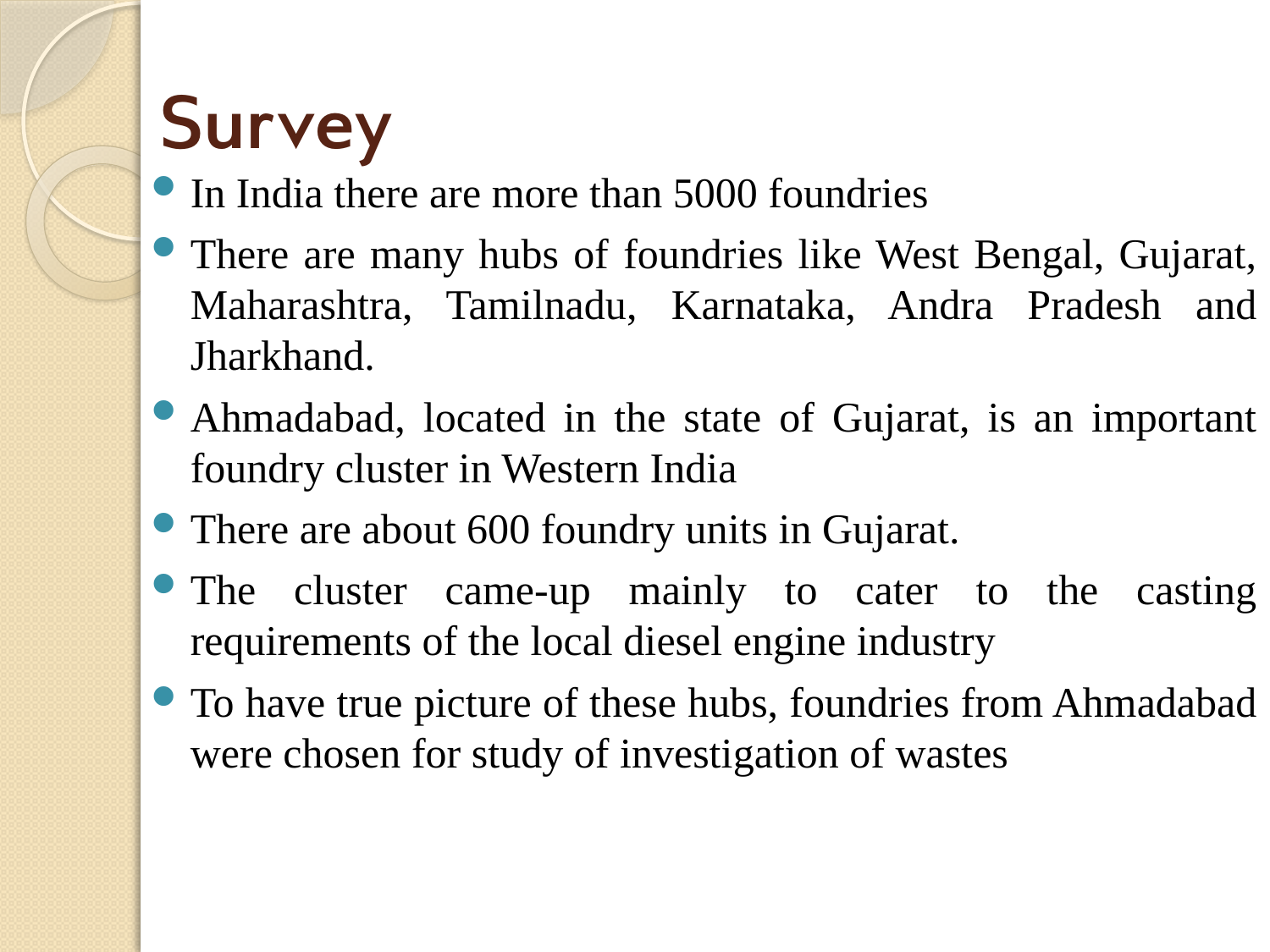

# Survey
In India there are more than 5000 foundries
There are many hubs of foundries like West Bengal, Gujarat, Maharashtra, Tamilnadu, Karnataka, Andra Pradesh and Jharkhand.
Ahmadabad, located in the state of Gujarat, is an important foundry cluster in Western India
There are about 600 foundry units in Gujarat.
The cluster came-up mainly to cater to the casting requirements of the local diesel engine industry
To have true picture of these hubs, foundries from Ahmadabad were chosen for study of investigation of wastes